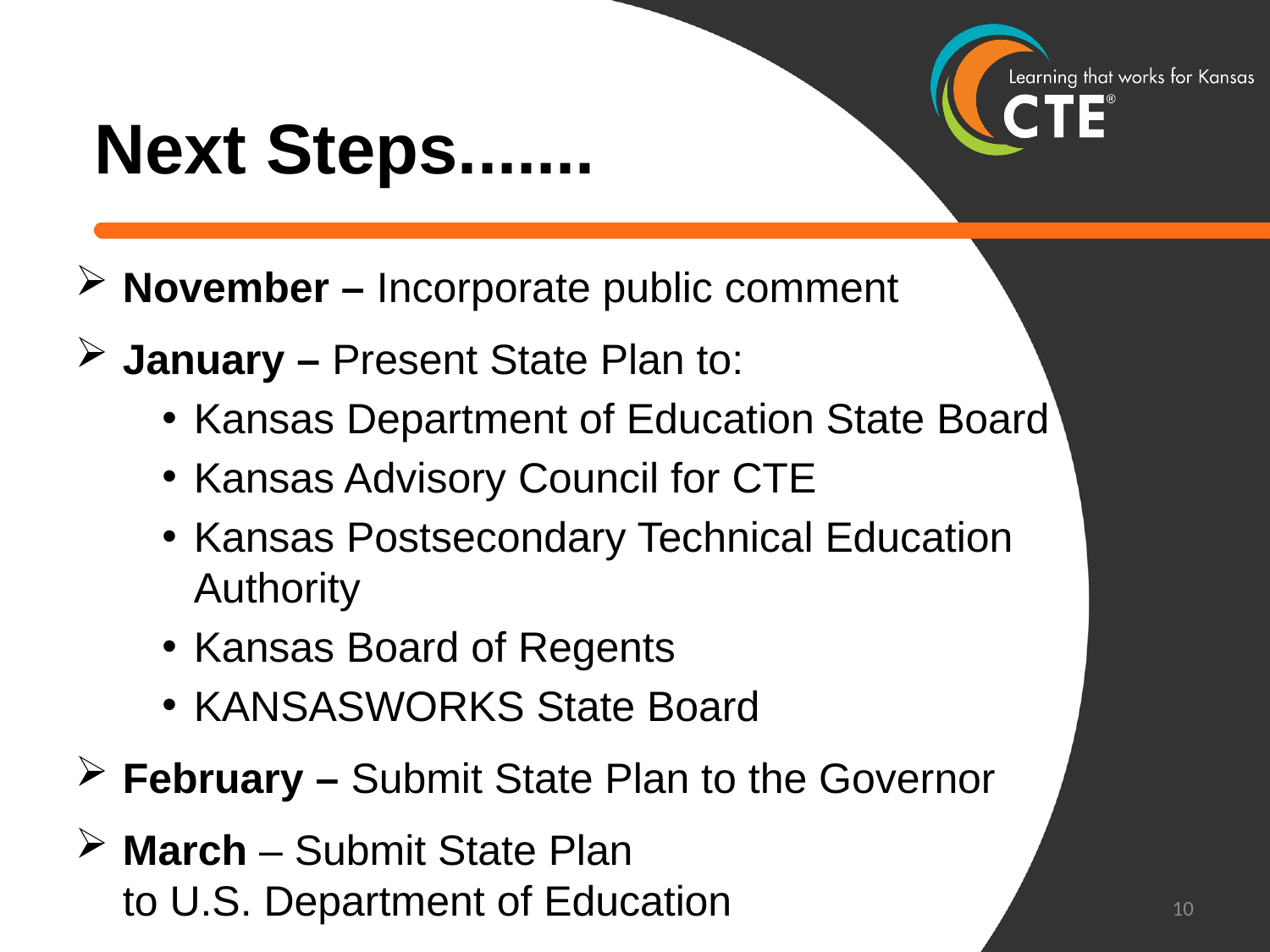

# Next Steps.......
November – Incorporate public comment
January – Present State Plan to:
Kansas Department of Education State Board
Kansas Advisory Council for CTE
Kansas Postsecondary Technical Education Authority
Kansas Board of Regents
KANSASWORKS State Board
February – Submit State Plan to the Governor
March – Submit State Plan
to U.S. Department of Education
10